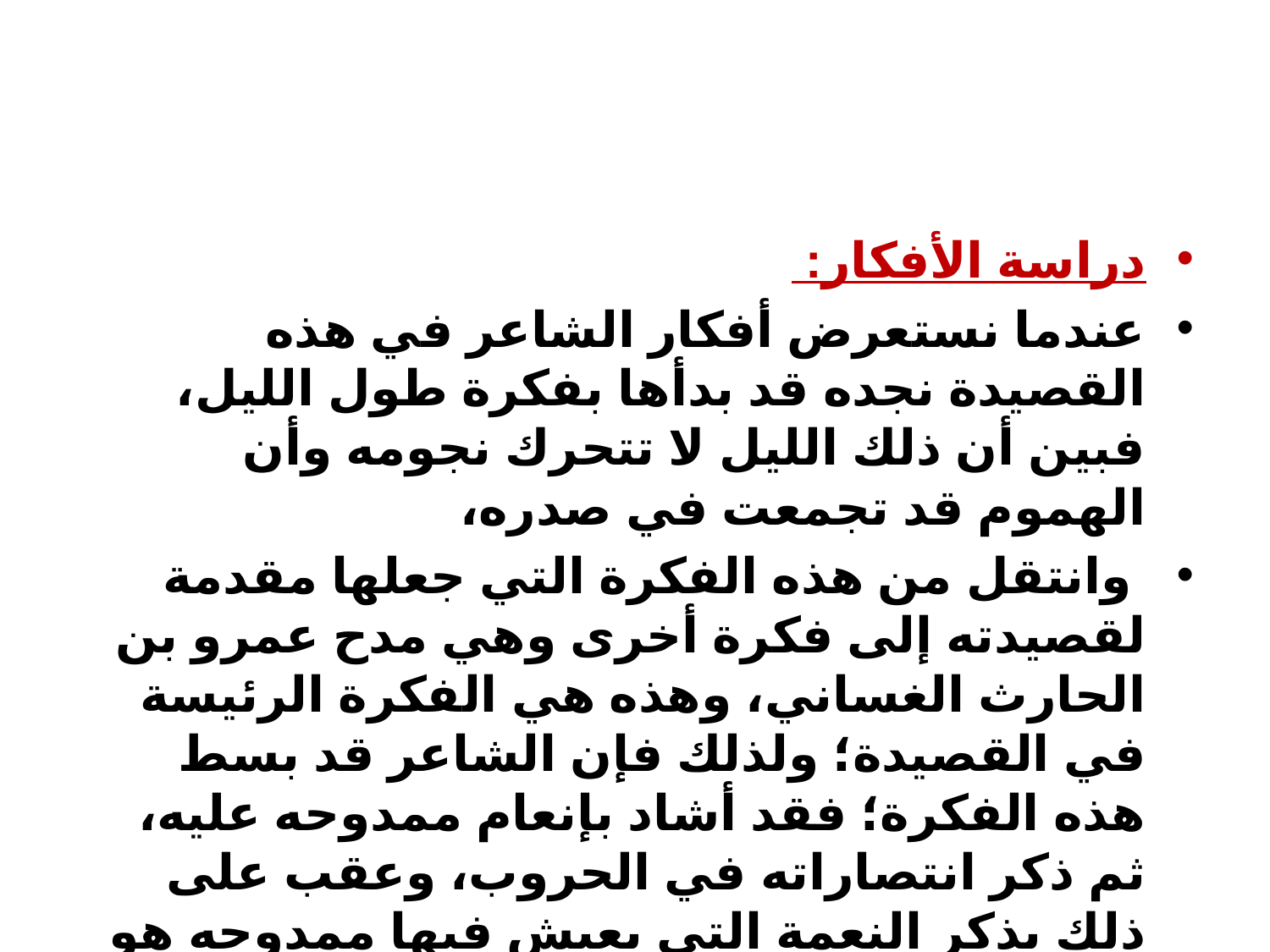

#
دراسة الأفكار:
عندما نستعرض أفكار الشاعر في هذه القصيدة نجده قد بدأها بفكرة طول الليل، فبين أن ذلك الليل لا تتحرك نجومه وأن الهموم قد تجمعت في صدره،
 وانتقل من هذه الفكرة التي جعلها مقدمة لقصيدته إلى فكرة أخرى وهي مدح عمرو بن الحارث الغساني، وهذه هي الفكرة الرئيسة في القصيدة؛ ولذلك فإن الشاعر قد بسط هذه الفكرة؛ فقد أشاد بإنعام ممدوحه عليه، ثم ذكر انتصاراته في الحروب، وعقب على ذلك بذكر النعمة التي يعيش فيها ممدوحه هو وأسرته. أما الفكرة الثالثة في القصيدة فهي تمثل خاتمة القصيدة حيث تشتمل على ما يحيط بالشاعر من الضيق وما يعانيه من الألم، وقد اختصر التعبير عن هذه الفكرة فجعلها في بيت واحد .